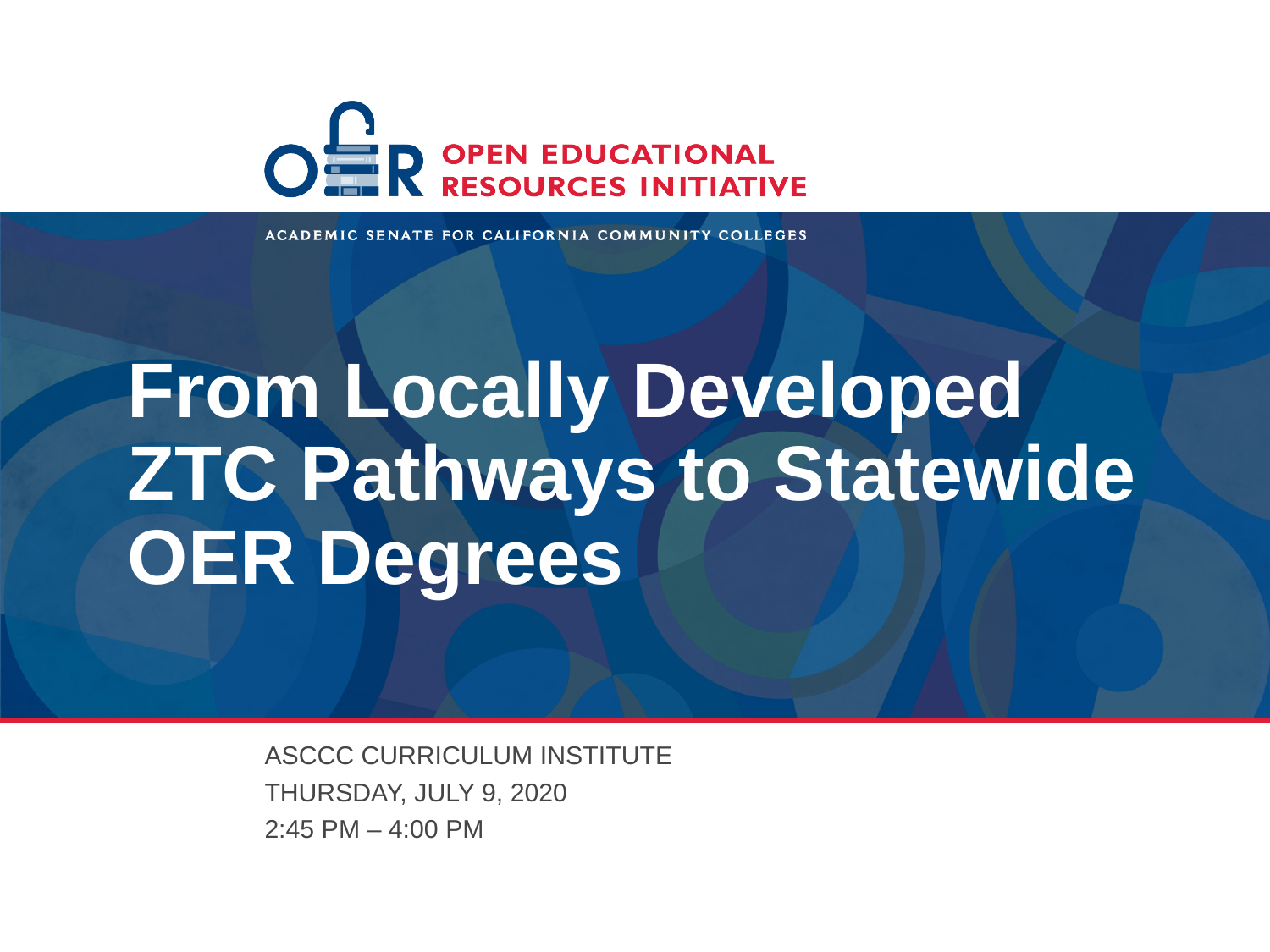

# From Locally Developed ZTC Pathways to Statewide OER Degrees
ASCCC CURRICULUM INSTITUTE
Thursday, JULY 9, 2020
2:45 pm – 4:00 pm